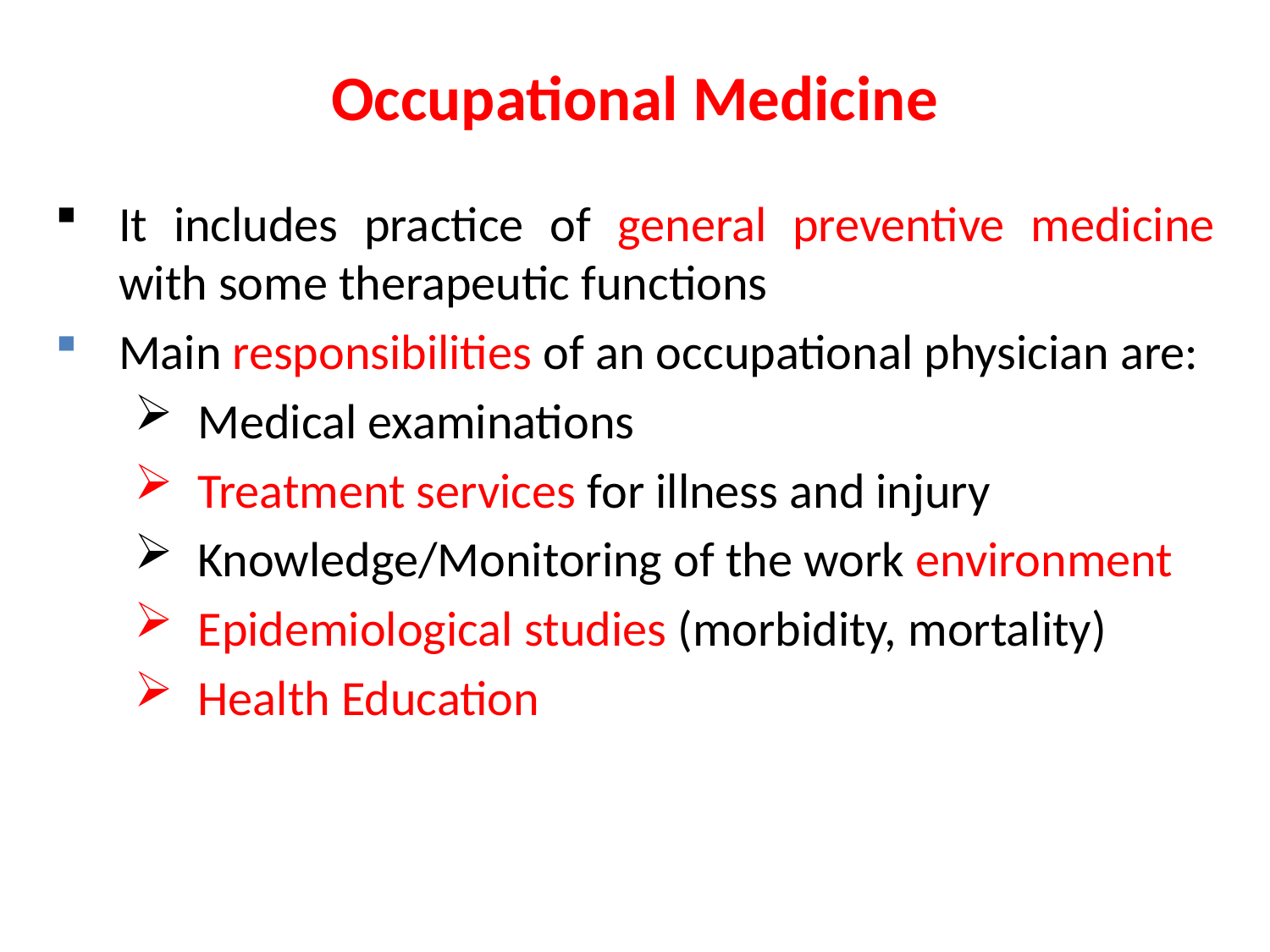

# Occupational Medicine
It includes practice of general preventive medicine with some therapeutic functions
Main responsibilities of an occupational physician are:
Medical examinations
Treatment services for illness and injury
Knowledge/Monitoring of the work environment
Epidemiological studies (morbidity, mortality)
Health Education